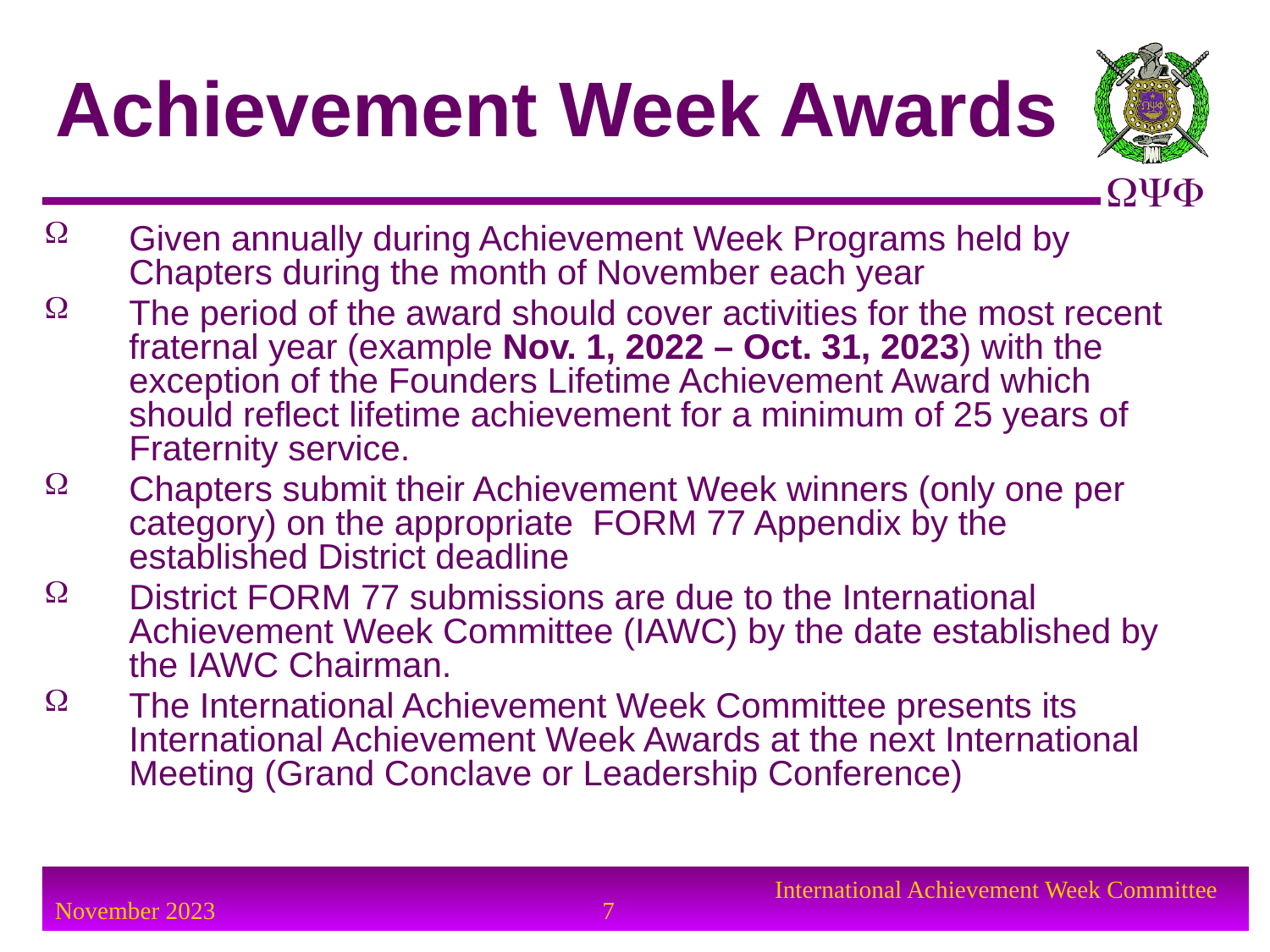

# Achievement Week Awards
Given annually during Achievement Week Programs held by Chapters during the month of November each year
The period of the award should cover activities for the most recent fraternal year (example Nov. 1, 2022 – Oct. 31, 2023) with the exception of the Founders Lifetime Achievement Award which should reflect lifetime achievement for a minimum of 25 years of Fraternity service.
Chapters submit their Achievement Week winners (only one per category) on the appropriate  FORM 77 Appendix by the established District deadline
District FORM 77 submissions are due to the International Achievement Week Committee (IAWC) by the date established by the IAWC Chairman.
The International Achievement Week Committee presents its International Achievement Week Awards at the next International Meeting (Grand Conclave or Leadership Conference)

7
International Achievement Week Committee